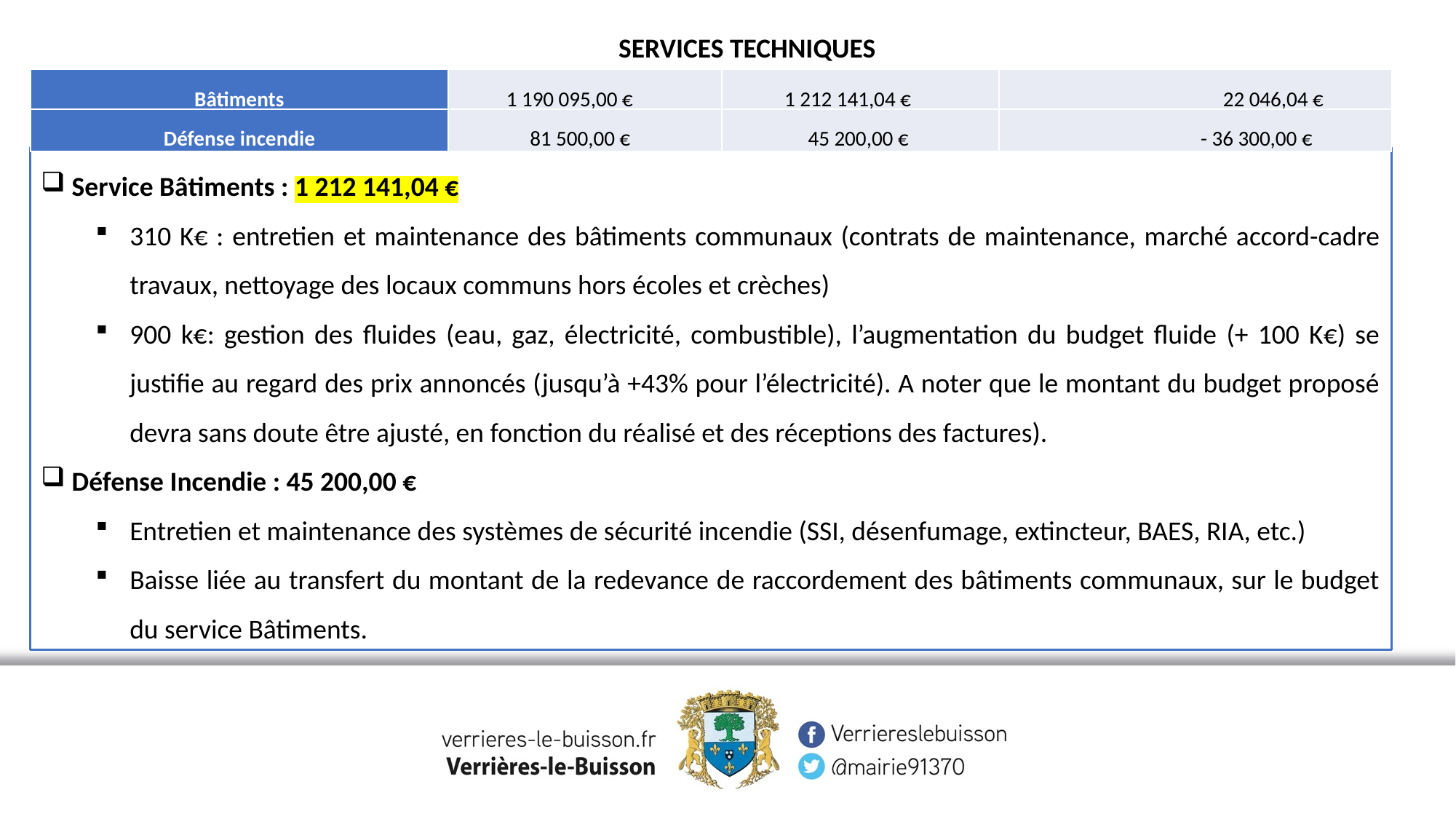

SERVICES TECHNIQUES
| Bâtiments | 1 190 095,00 € | 1 212 141,04 € | 22 046,04 € |
| --- | --- | --- | --- |
| Défense incendie | 81 500,00 € | 45 200,00 € | - 36 300,00 € |
| --- | --- | --- | --- |
 Service Bâtiments : 1 212 141,04 €
310 K€ : entretien et maintenance des bâtiments communaux (contrats de maintenance, marché accord-cadre travaux, nettoyage des locaux communs hors écoles et crèches)
900 k€: gestion des fluides (eau, gaz, électricité, combustible), l’augmentation du budget fluide (+ 100 K€) se justifie au regard des prix annoncés (jusqu’à +43% pour l’électricité). A noter que le montant du budget proposé devra sans doute être ajusté, en fonction du réalisé et des réceptions des factures).
 Défense Incendie : 45 200,00 €
Entretien et maintenance des systèmes de sécurité incendie (SSI, désenfumage, extincteur, BAES, RIA, etc.)
Baisse liée au transfert du montant de la redevance de raccordement des bâtiments communaux, sur le budget du service Bâtiments.